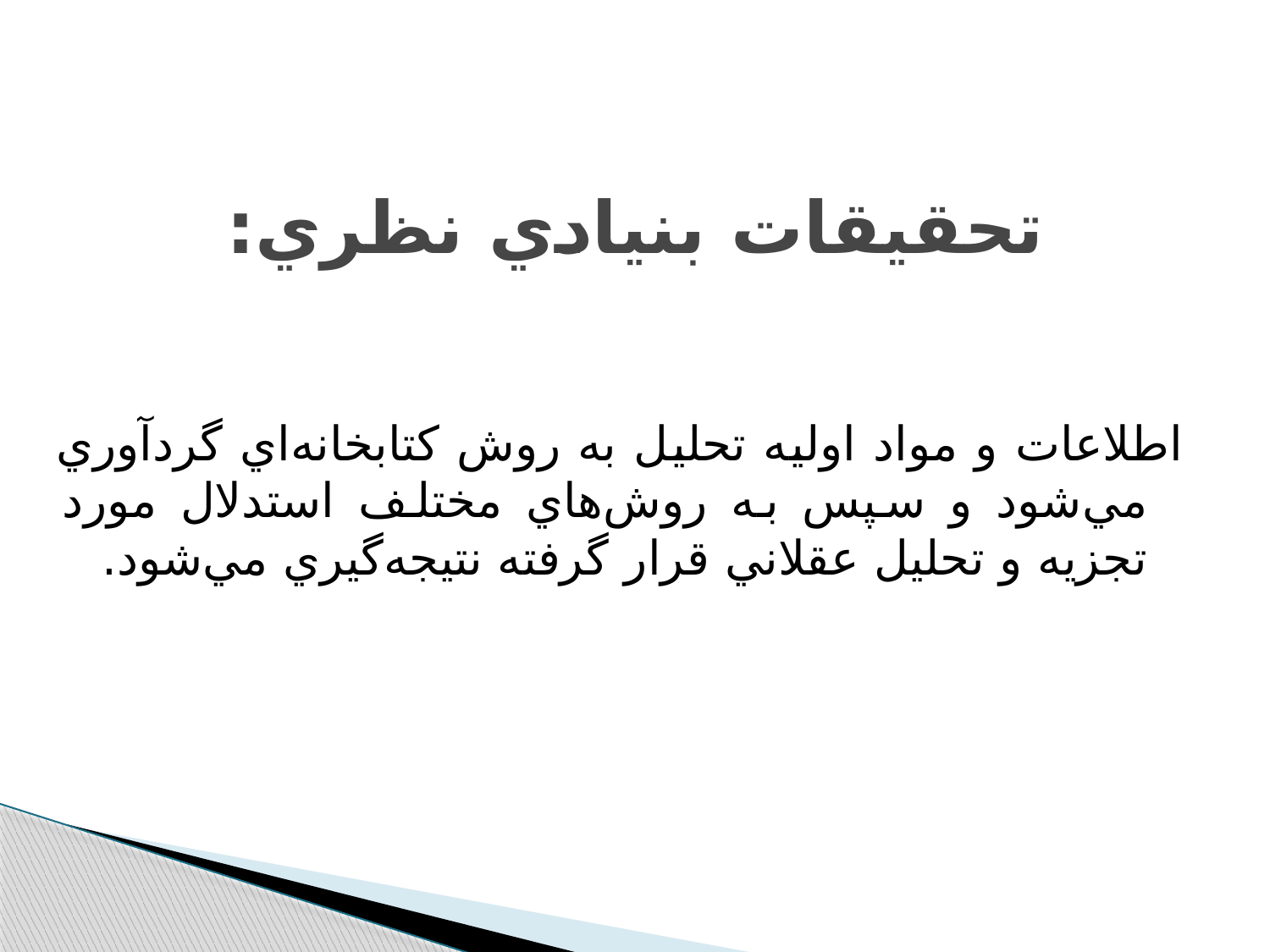

# تحقيقات بنيادي نظري:
اطلاعات و مواد اوليه تحليل به روش کتابخانه‌اي گردآوري مي‌شود و سپس به روش‌هاي مختلف استدلال مورد تجزيه و تحليل عقلاني قرار گرفته نتيجه‌گيري مي‌شود.